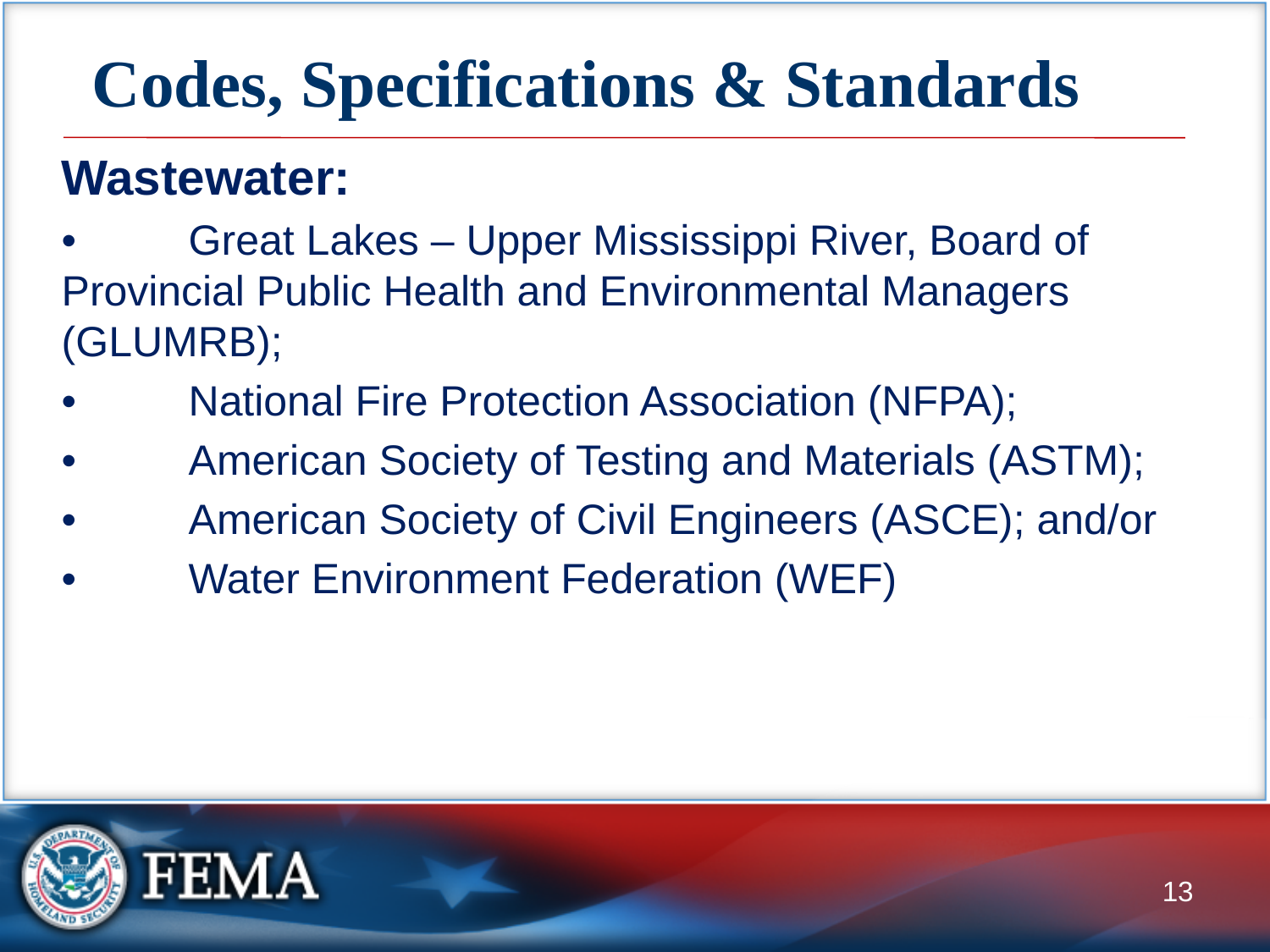

# Codes, Specifications & Standards
Wastewater:
•	Great Lakes – Upper Mississippi River, Board of 	Provincial Public Health and Environmental Managers 	(GLUMRB);
•	National Fire Protection Association (NFPA);
•	American Society of Testing and Materials (ASTM);
•	American Society of Civil Engineers (ASCE); and/or
•	Water Environment Federation (WEF)

13